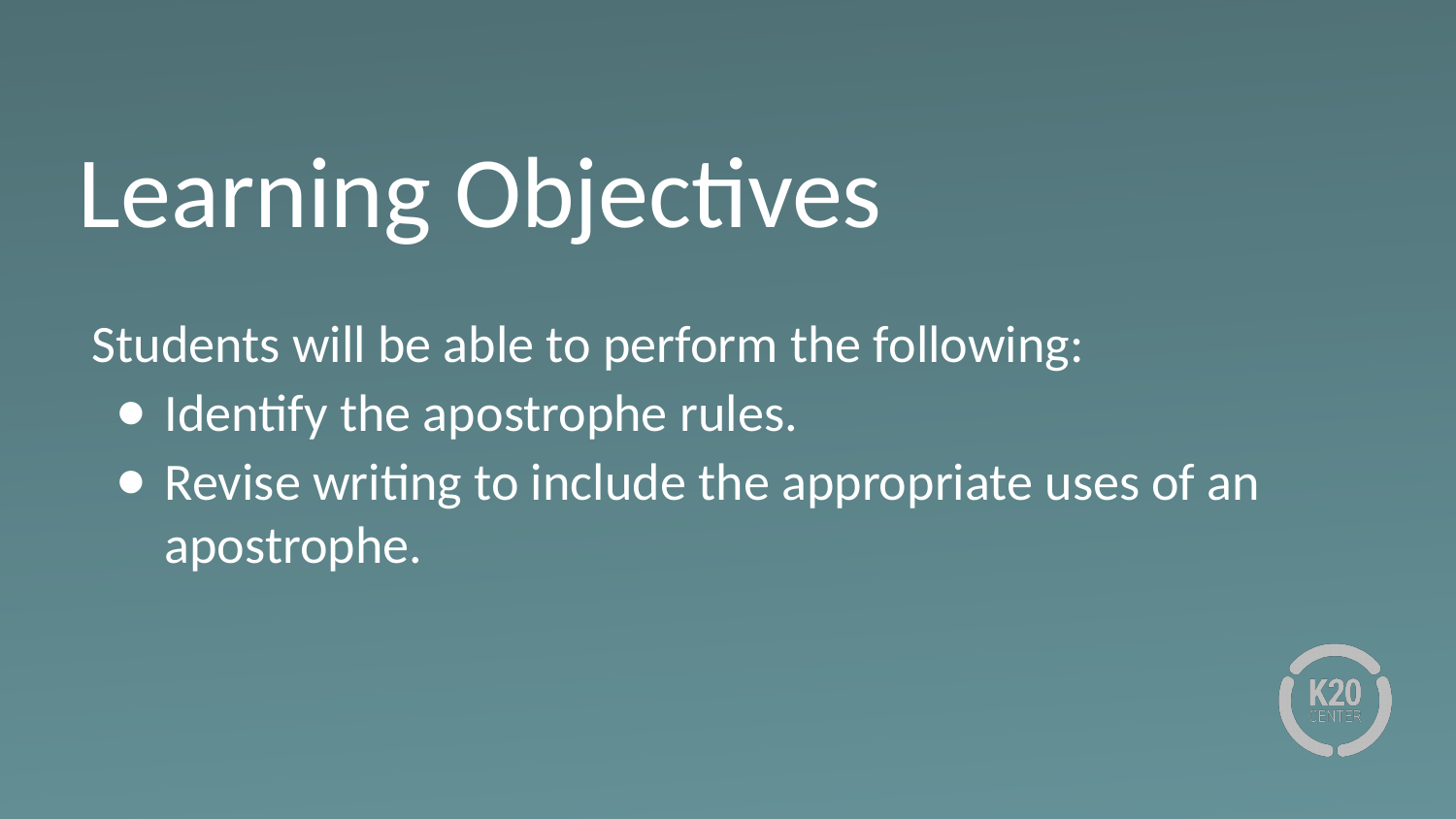

# Learning Objectives
Students will be able to perform the following:
Identify the apostrophe rules.
Revise writing to include the appropriate uses of an apostrophe.